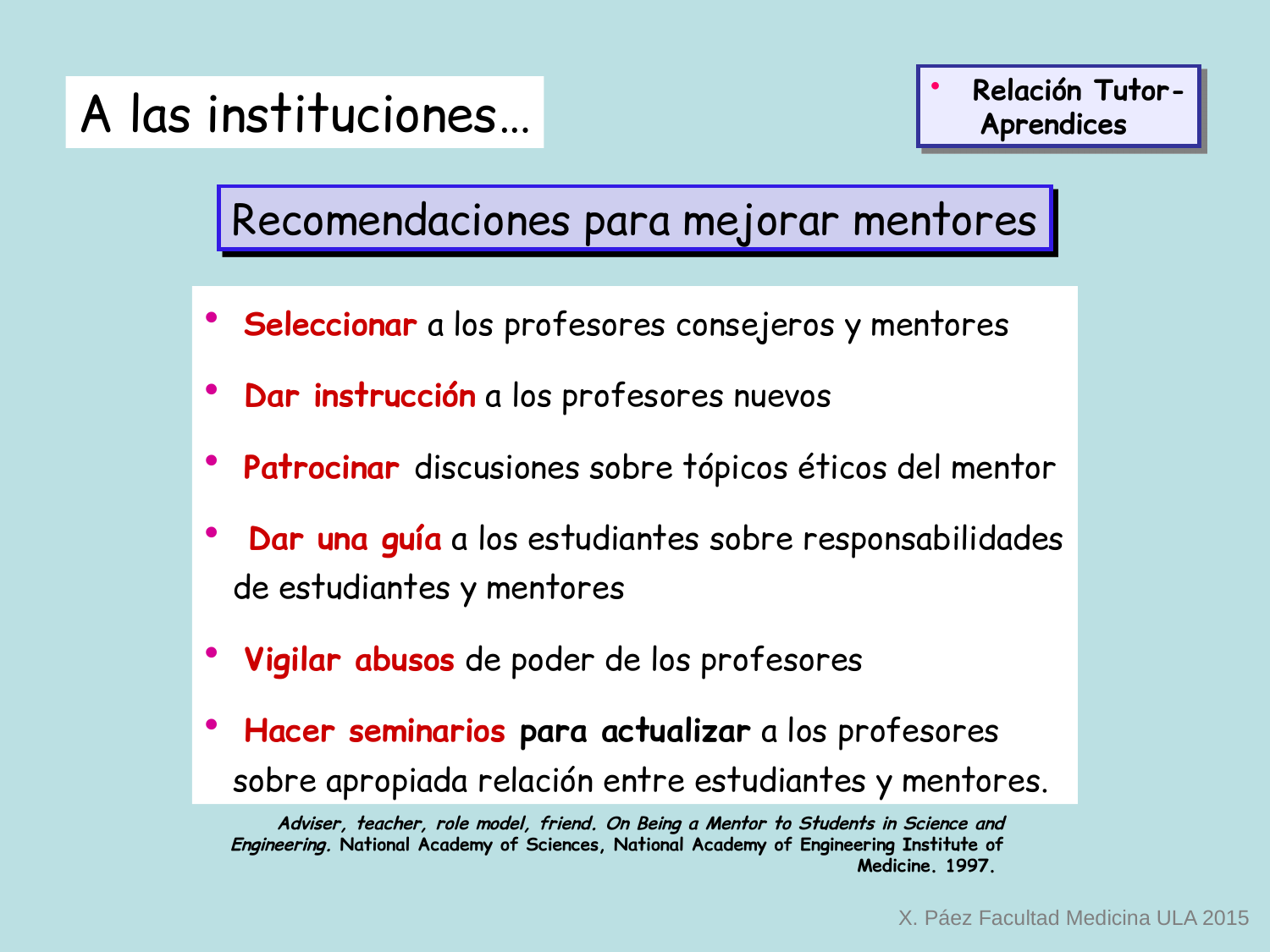

Relación Tutor-
    Aprendices
A las instituciones…
Recomendaciones para mejorar mentores
 Seleccionar a los profesores consejeros y mentores

 Dar instrucción a los profesores nuevos

 Patrocinar discusiones sobre tópicos éticos del mentor

 Dar una guía a los estudiantes sobre responsabilidades
   de estudiantes y mentores

 Vigilar abusos de poder de los profesores

 Hacer seminarios para actualizar a los profesores
   sobre apropiada relación entre estudiantes y mentores.
Adviser, teacher, role model, friend. On Being a Mentor to Students in Science and Engineering. National Academy of Sciences, National Academy of Engineering Institute of Medicine. 1997.
X. Páez Facultad Medicina ULA 2015